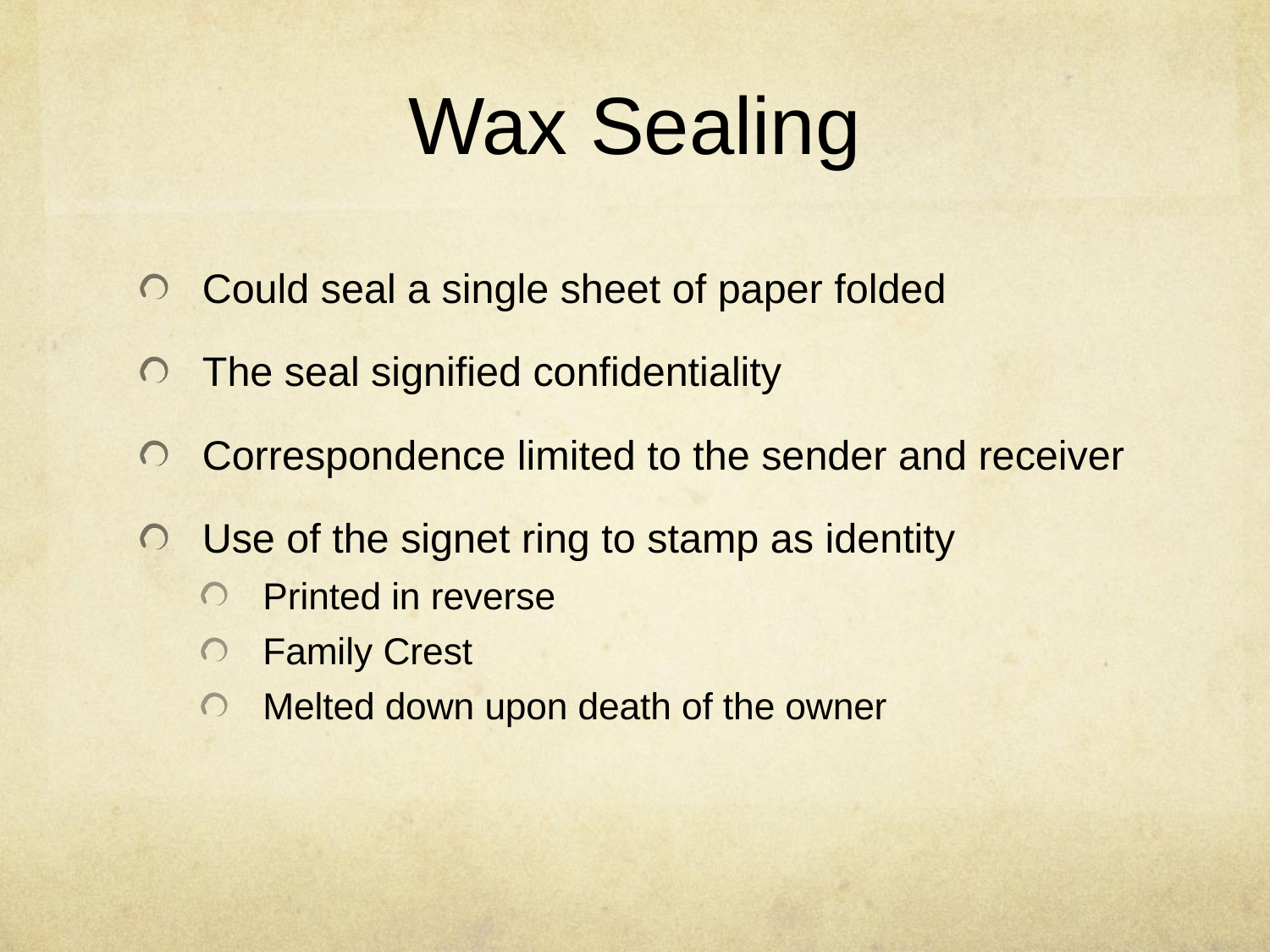

# Wax Sealing
Could seal a single sheet of paper folded
The seal signified confidentiality
Correspondence limited to the sender and receiver
Use of the signet ring to stamp as identity
Printed in reverse
Family Crest
Melted down upon death of the owner